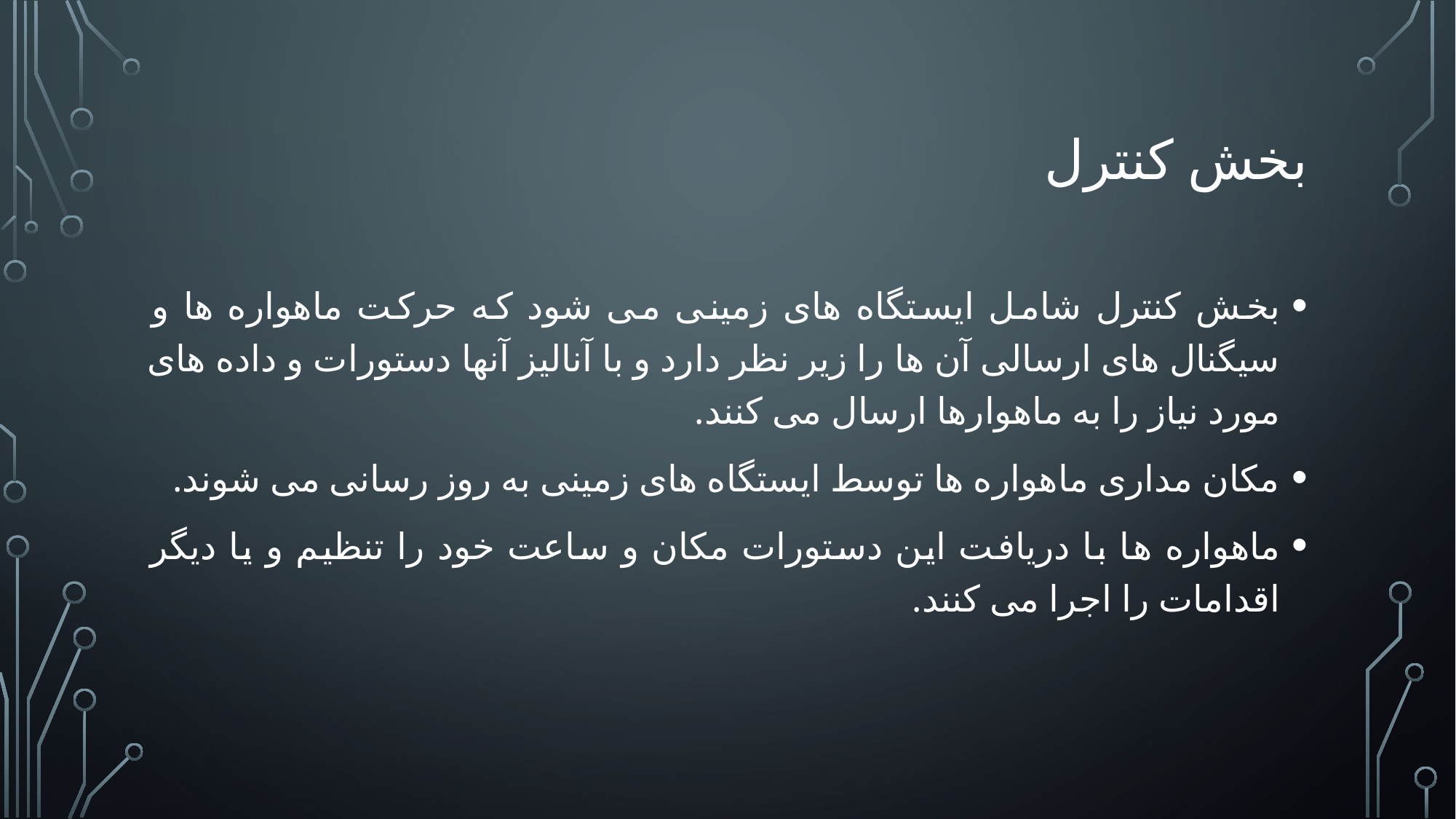

# بخش کنترل
بخش کنترل شامل ایستگاه های زمینی می شود که حرکت ماهواره ها و سیگنال های ارسالی آن ها را زیر نظر دارد و با آنالیز آنها دستورات و داده های مورد نیاز را به ماهوارها ارسال می کنند.
مکان مداری ماهواره ها توسط ایستگاه های زمینی به روز رسانی می شوند.
ماهواره ها با دریافت این دستورات مکان و ساعت خود را تنظیم و یا دیگر اقدامات را اجرا می کنند.